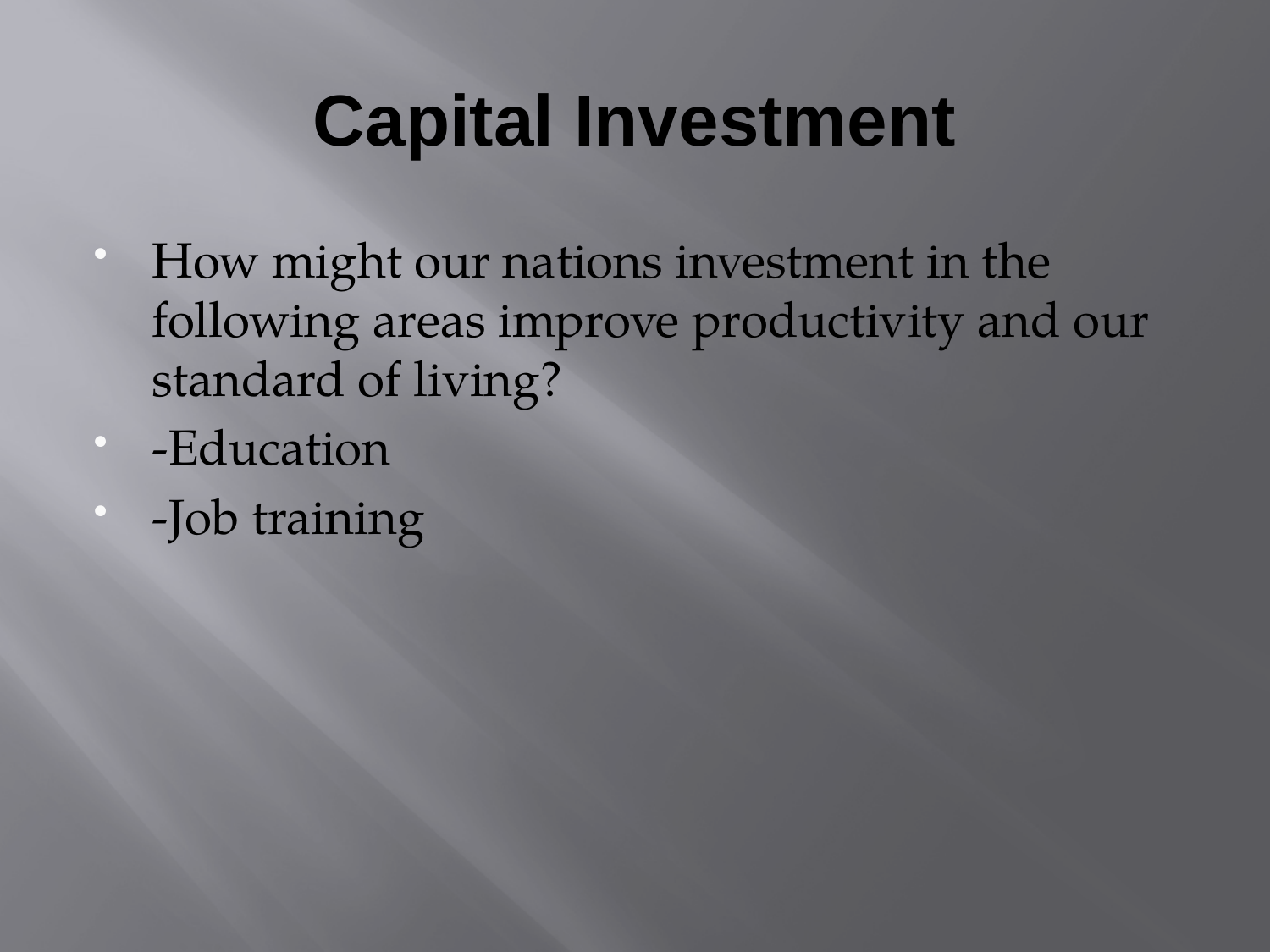

# Capital Investment
How might our nations investment in the following areas improve productivity and our standard of living?
-Education
-Job training